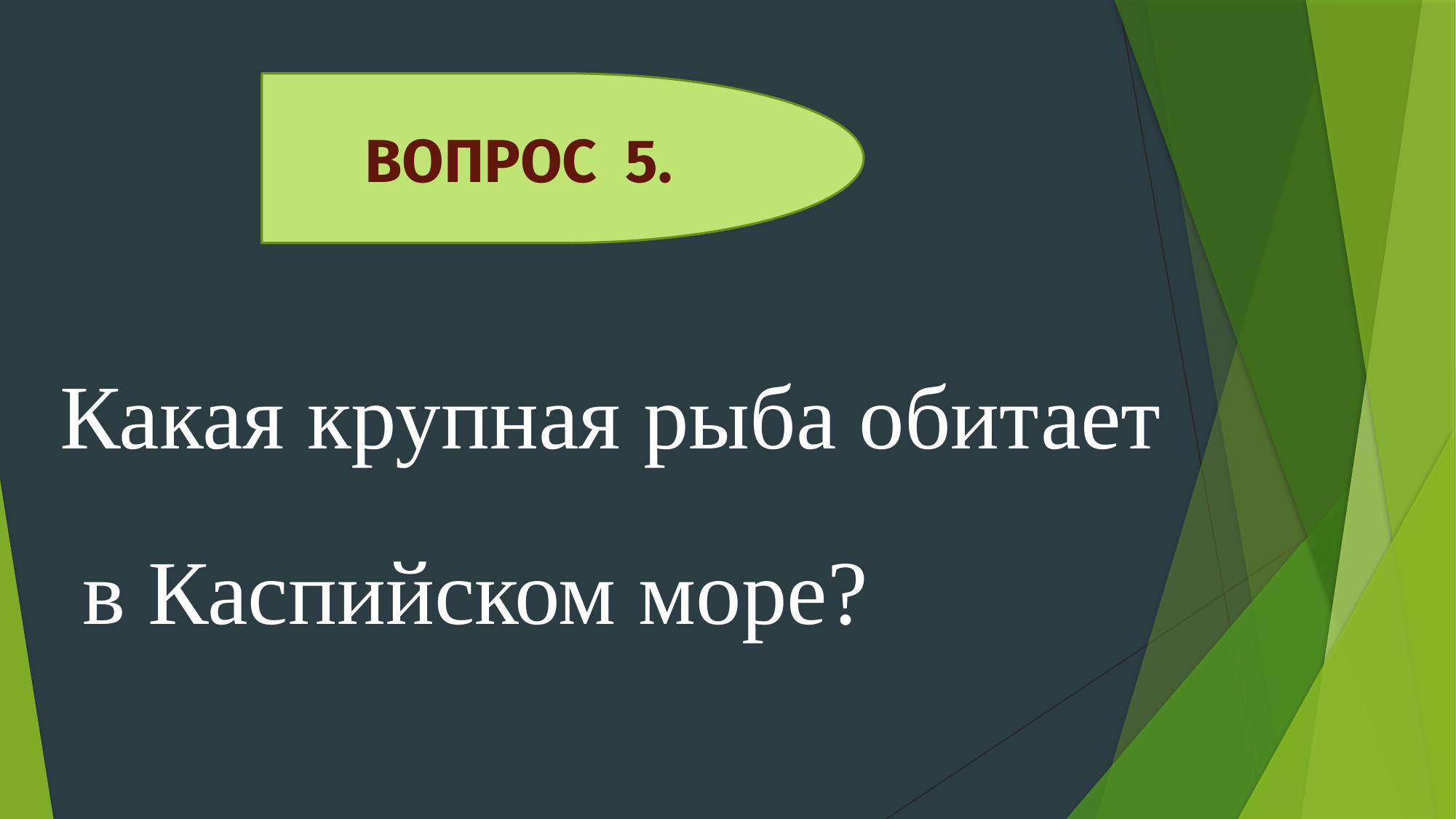

ВОПРОС  5.
Какая крупная рыба обитает
 в Каспийском море?